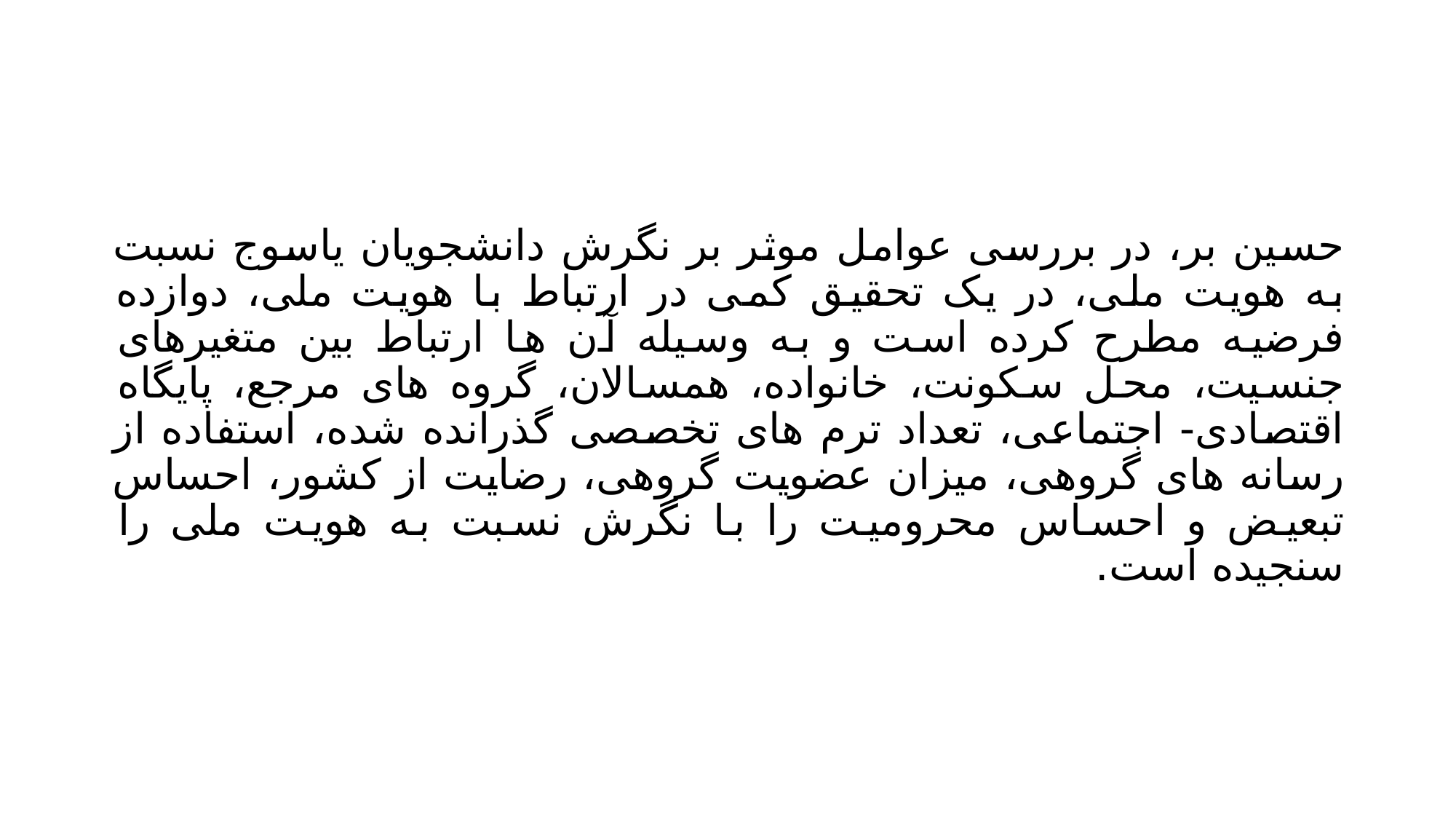

#
حسین بر، در بررسی عوامل موثر بر نگرش دانشجویان یاسوج نسبت به هویت ملی، در یک تحقیق کمی در ارتباط با هویت ملی، دوازده فرضیه مطرح کرده است و به وسیله آن ها ارتباط بین متغیرهای جنسیت، محل سکونت، خانواده، همسالان، گروه های مرجع، پایگاه اقتصادی- اجتماعی، تعداد ترم های تخصصی گذرانده شده، استفاده از رسانه های گروهی، میزان عضویت گروهی، رضایت از کشور، احساس تبعیض و احساس محرومیت را با نگرش نسبت به هویت ملی را سنجیده است.